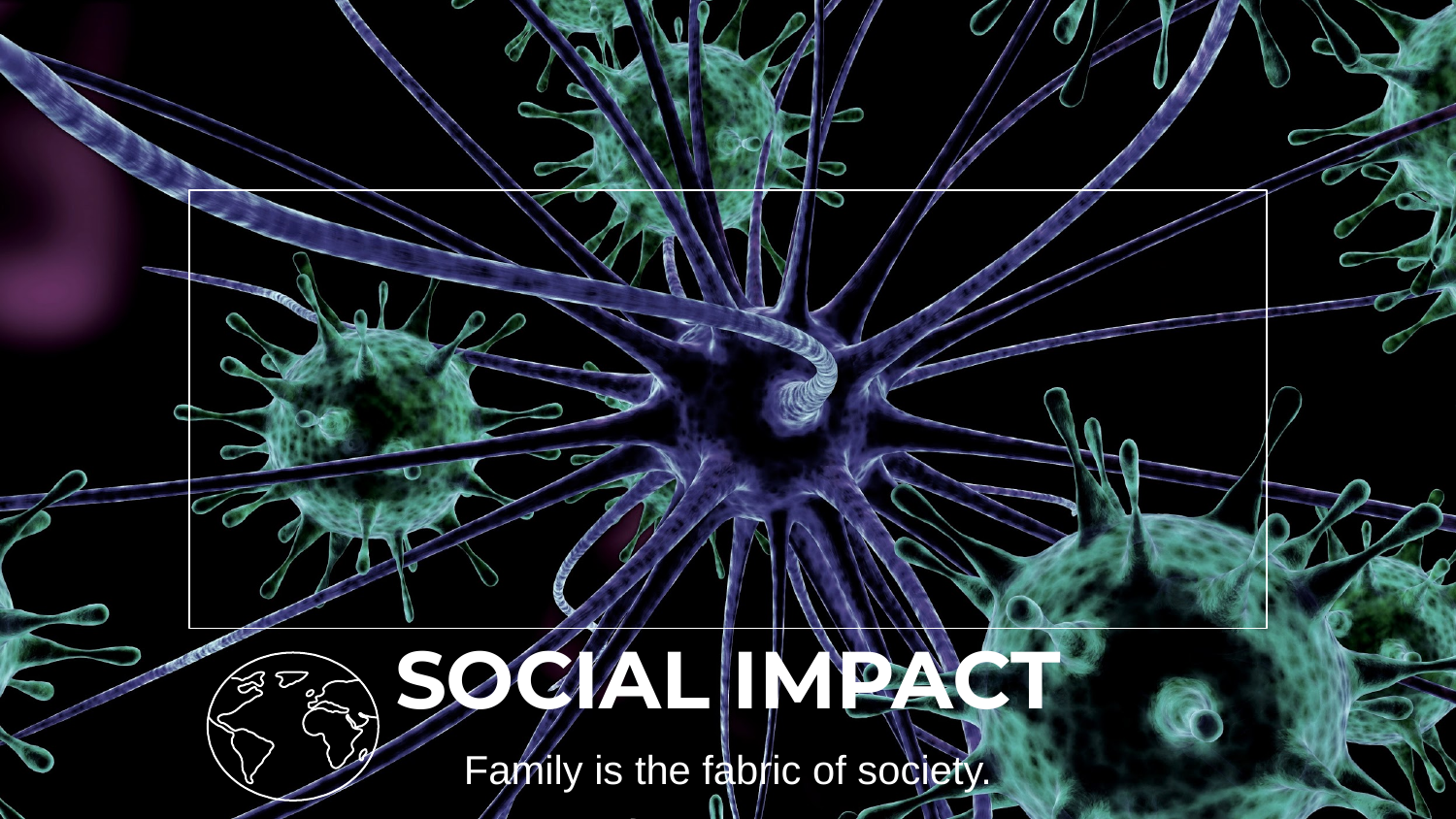

SOCIAL IMPACT

Family is the fabric of society.